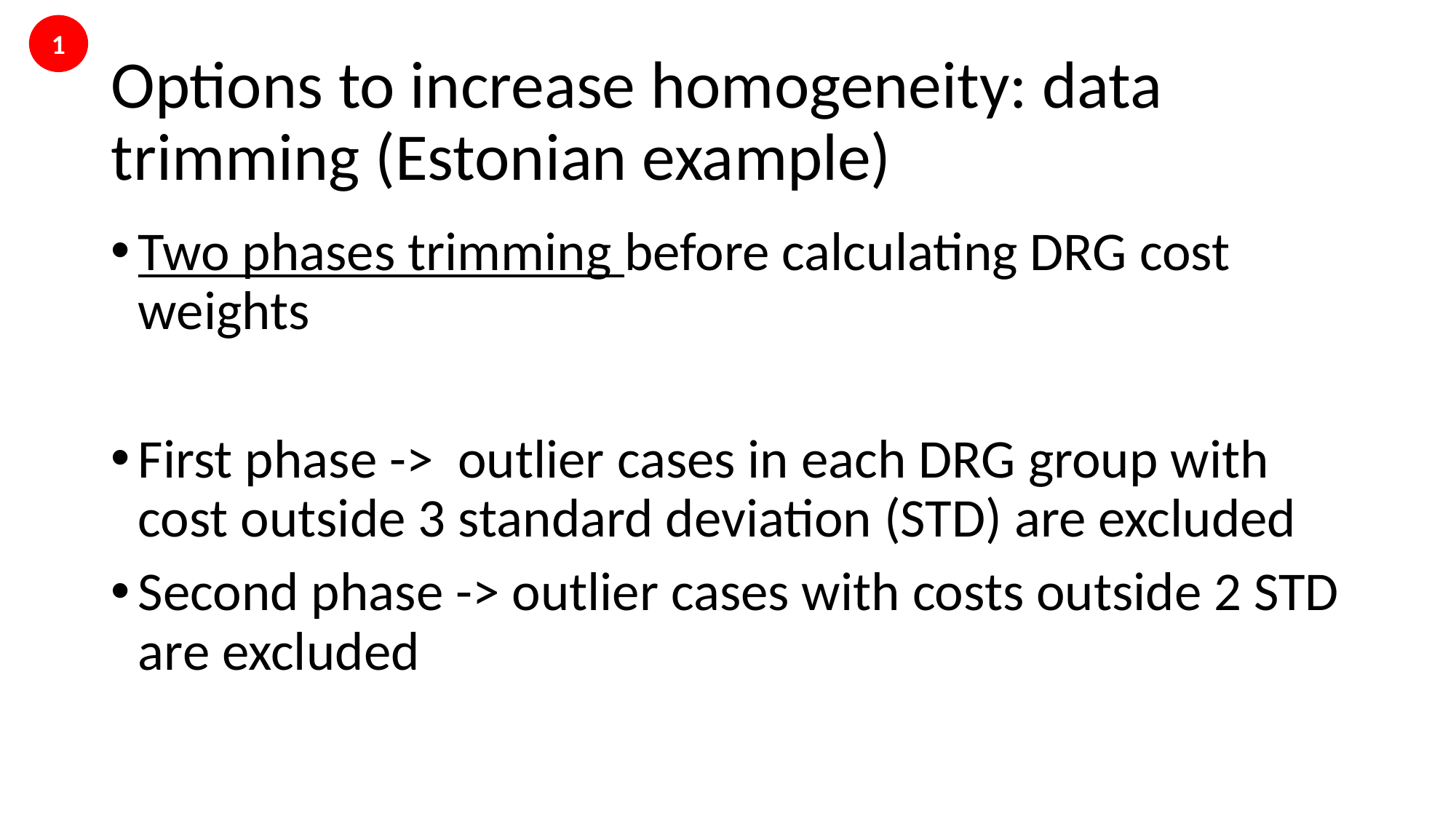

1
# Options to increase homogeneity: data trimming (Estonian example)
Two phases trimming before calculating DRG cost weights

First phase ->  outlier cases in each DRG group with cost outside 3 standard deviation (STD) are excluded
Second phase -> outlier cases with costs outside 2 STD are excluded